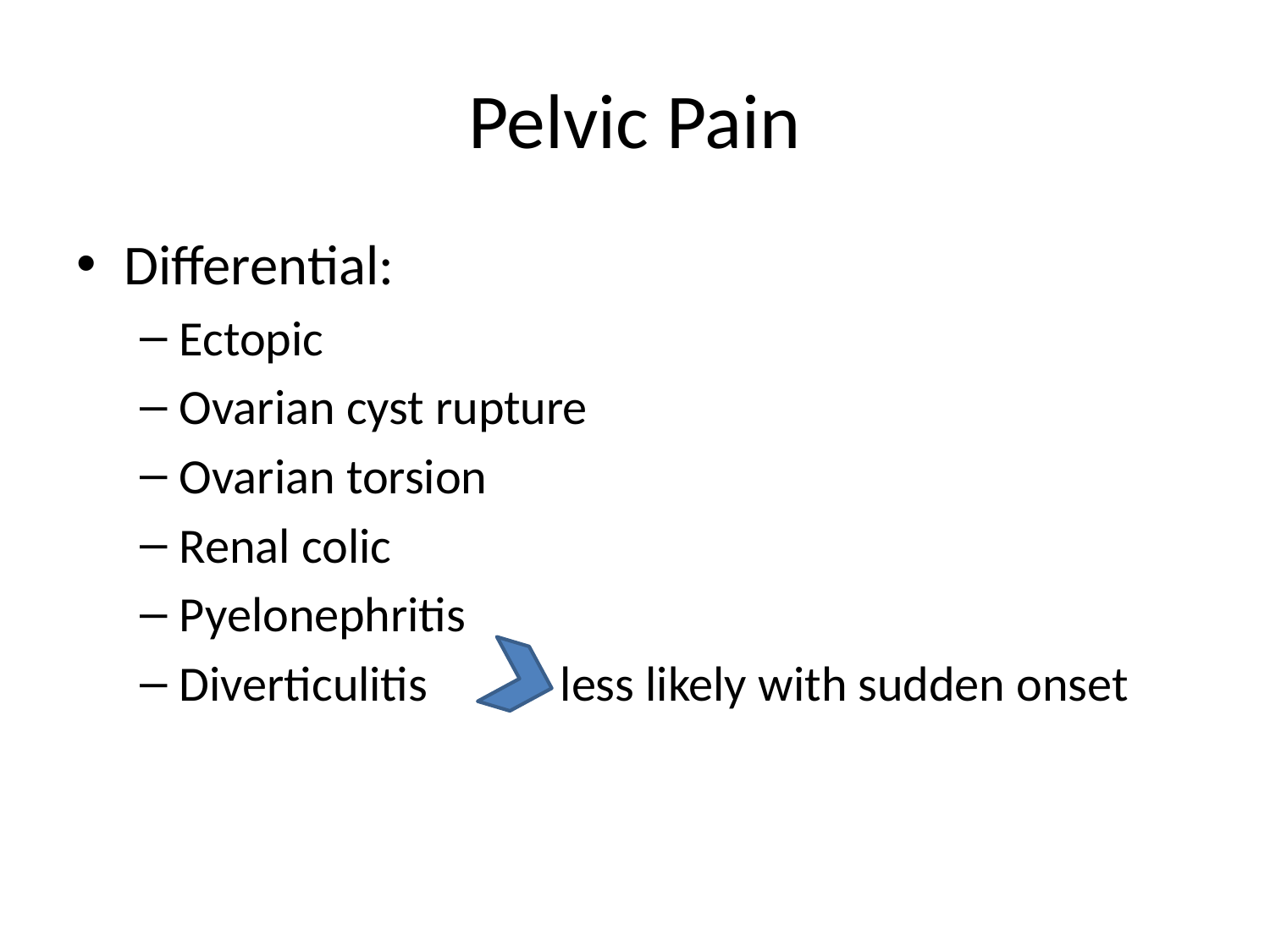

# Pelvic Pain
Differential:
Ectopic
Ovarian cyst rupture
Ovarian torsion
Renal colic
Pyelonephritis
Diverticulitis		less likely with sudden onset